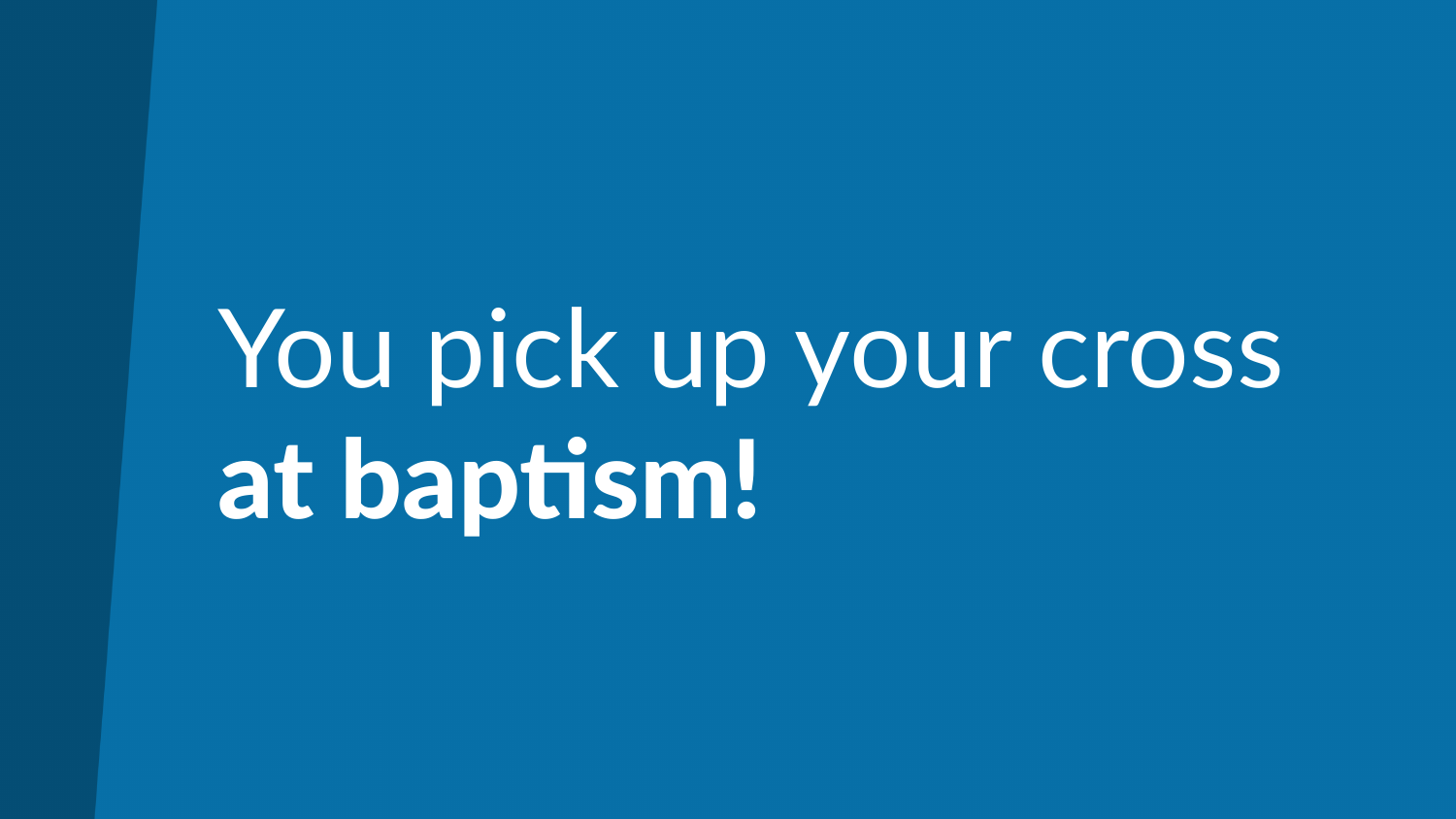

# You pick up your cross at baptism!